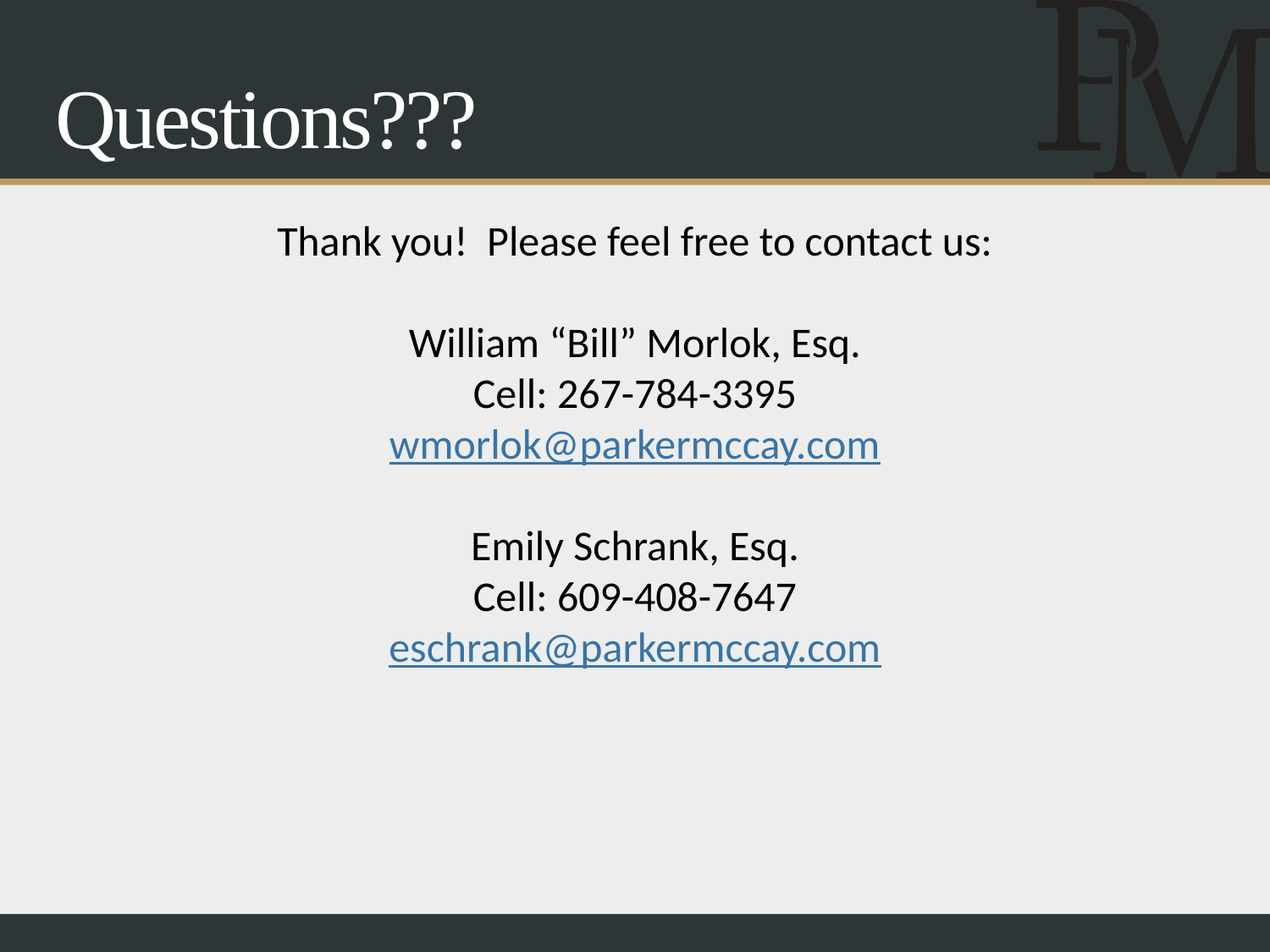

# Questions???
Thank you!  Please feel free to contact us:

William “Bill” Morlok, Esq.
Cell: 267-784-3395
wmorlok@parkermccay.com

Emily Schrank, Esq.
Cell: 609-408-7647
eschrank@parkermccay.com